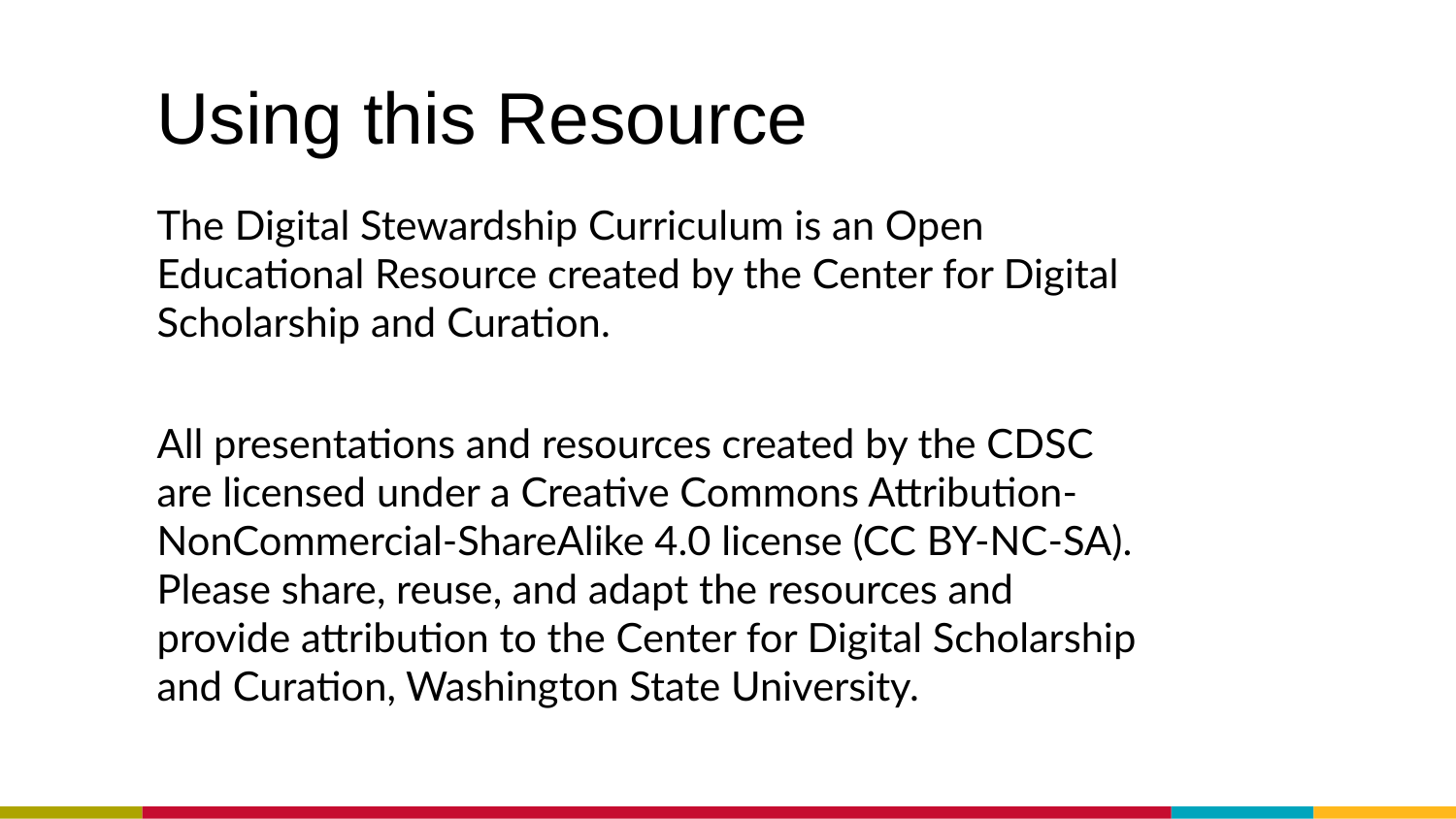

# Using this Resource
The Digital Stewardship Curriculum is an Open Educational Resource created by the Center for Digital Scholarship and Curation.

All presentations and resources created by the CDSC are licensed under a Creative Commons Attribution-NonCommercial-ShareAlike 4.0 license (CC BY-NC-SA). Please share, reuse, and adapt the resources and provide attribution to the Center for Digital Scholarship and Curation, Washington State University.